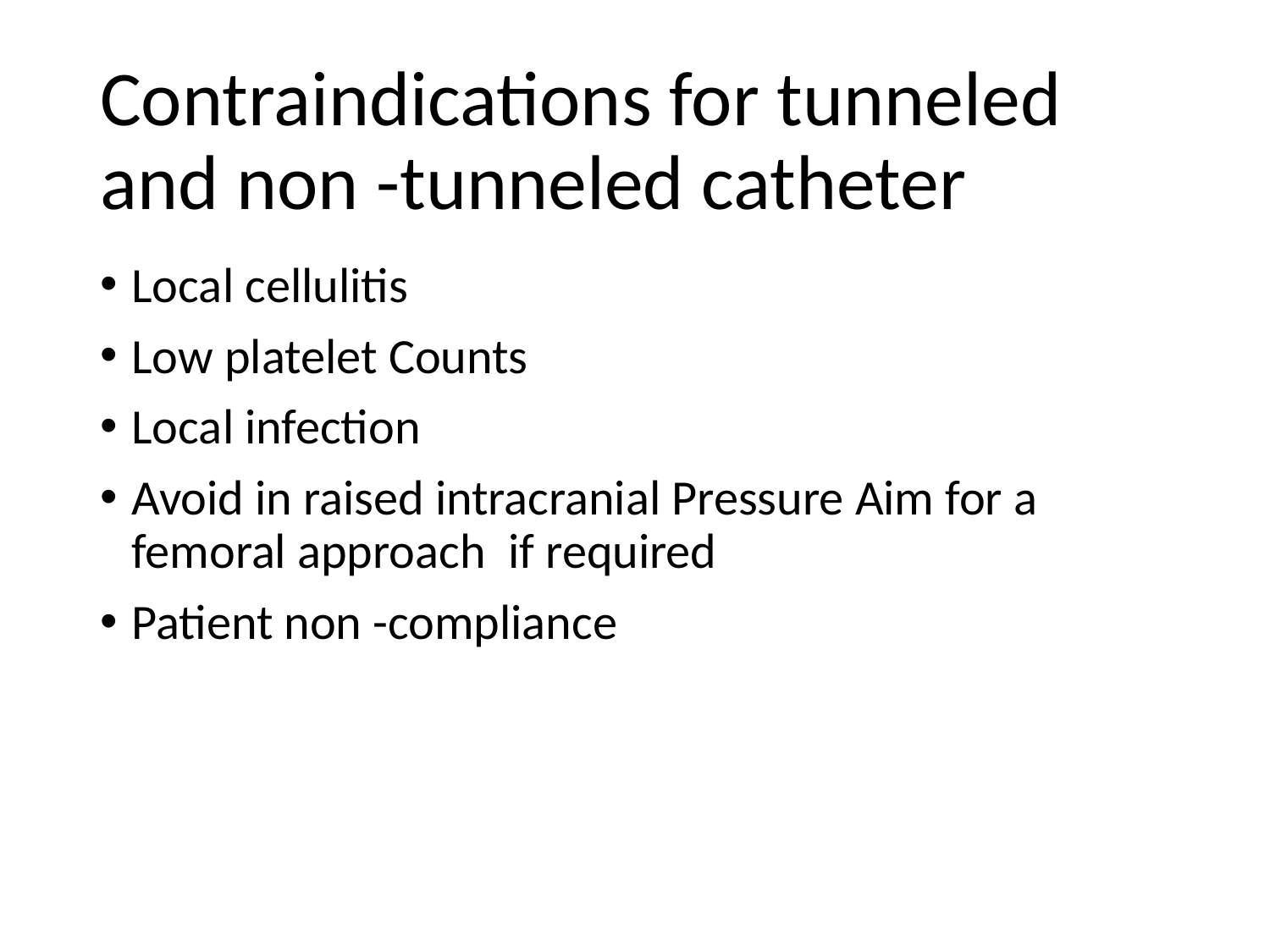

# Contraindications for tunneled and non -tunneled catheter
Local cellulitis
Low platelet Counts
Local infection
Avoid in raised intracranial Pressure Aim for a femoral approach  if required
Patient non -compliance